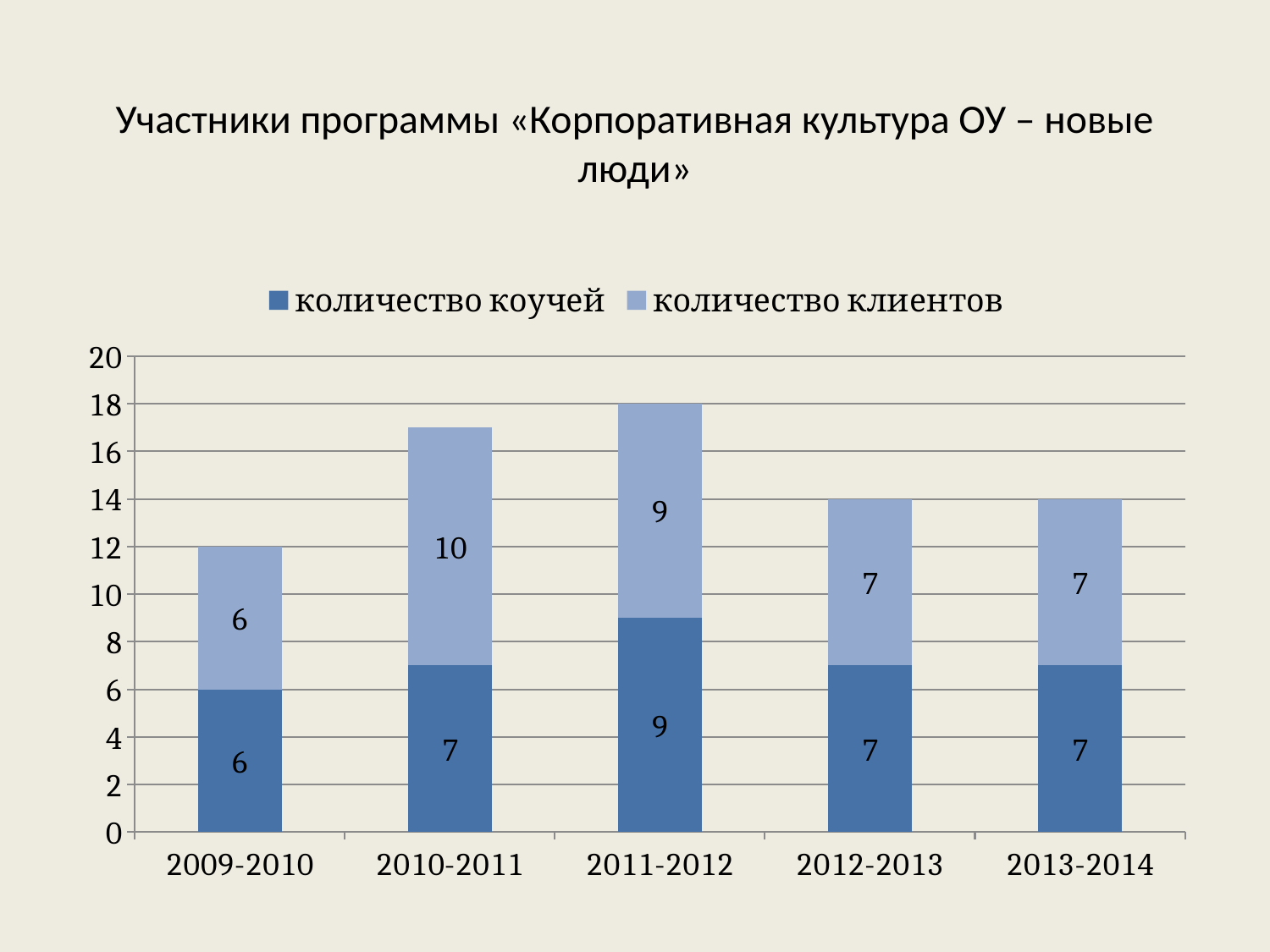

# Участники программы «Корпоративная культура ОУ – новые люди»

### Chart

| Category | количество коучей | количество клиентов |
|---|---|---|
| 2009-2010 | 6.0 | 6.0 |
| 2010-2011 | 7.0 | 10.0 |
| 2011-2012 | 9.0 | 9.0 |
| 2012-2013 | 7.0 | 7.0 |
| 2013-2014 | 7.0 | 7.0 |